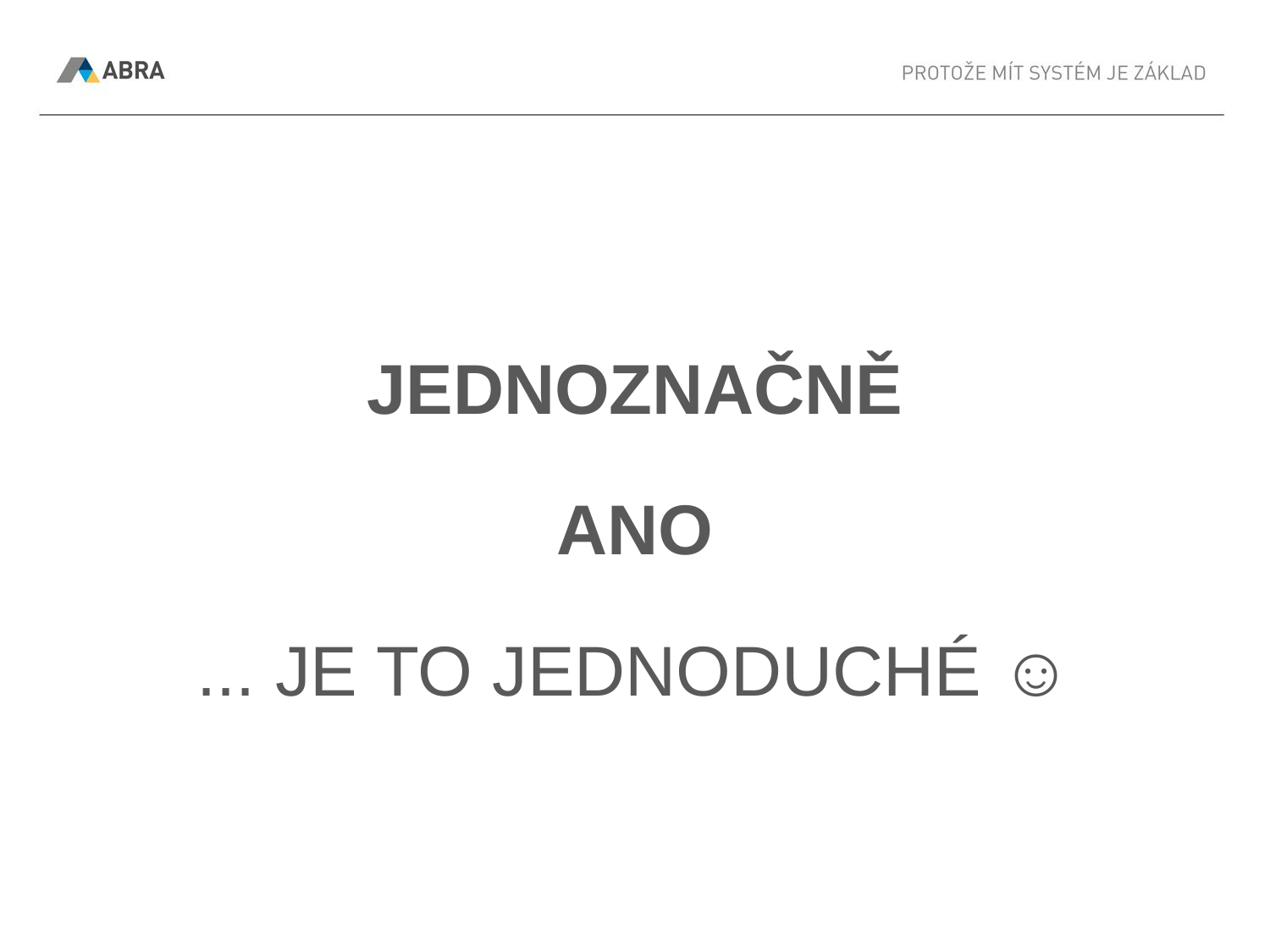

JEDNOZNAČNĚ
ANO
... JE TO JEDNODUCHÉ ☺